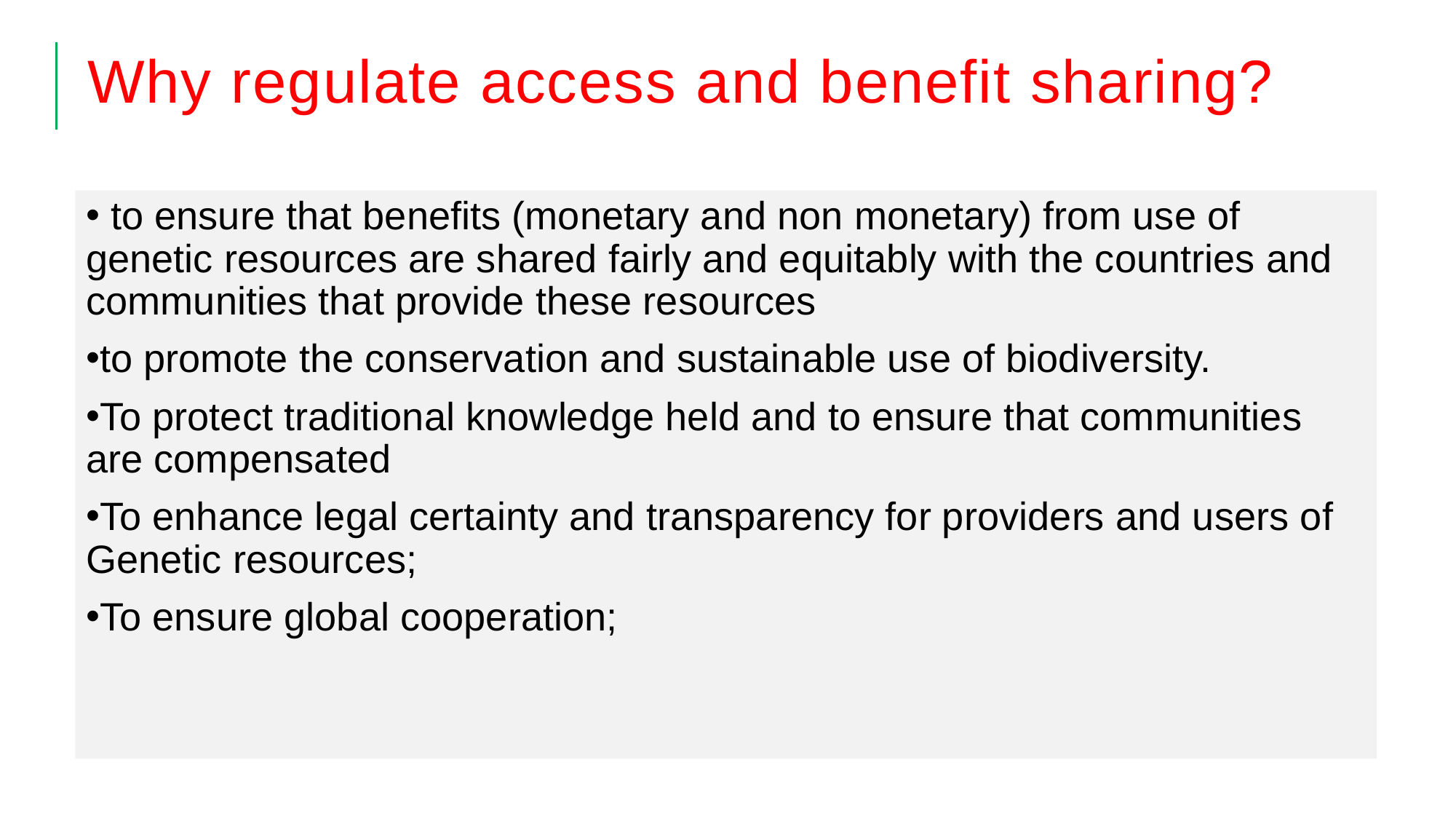

# Why regulate access and benefit sharing?

 to ensure that benefits (monetary and non monetary) from use of genetic resources are shared fairly and equitably with the countries and communities that provide these resources
to promote the conservation and sustainable use of biodiversity.
To protect traditional knowledge held and to ensure that communities are compensated
To enhance legal certainty and transparency for providers and users of Genetic resources;
To ensure global cooperation;